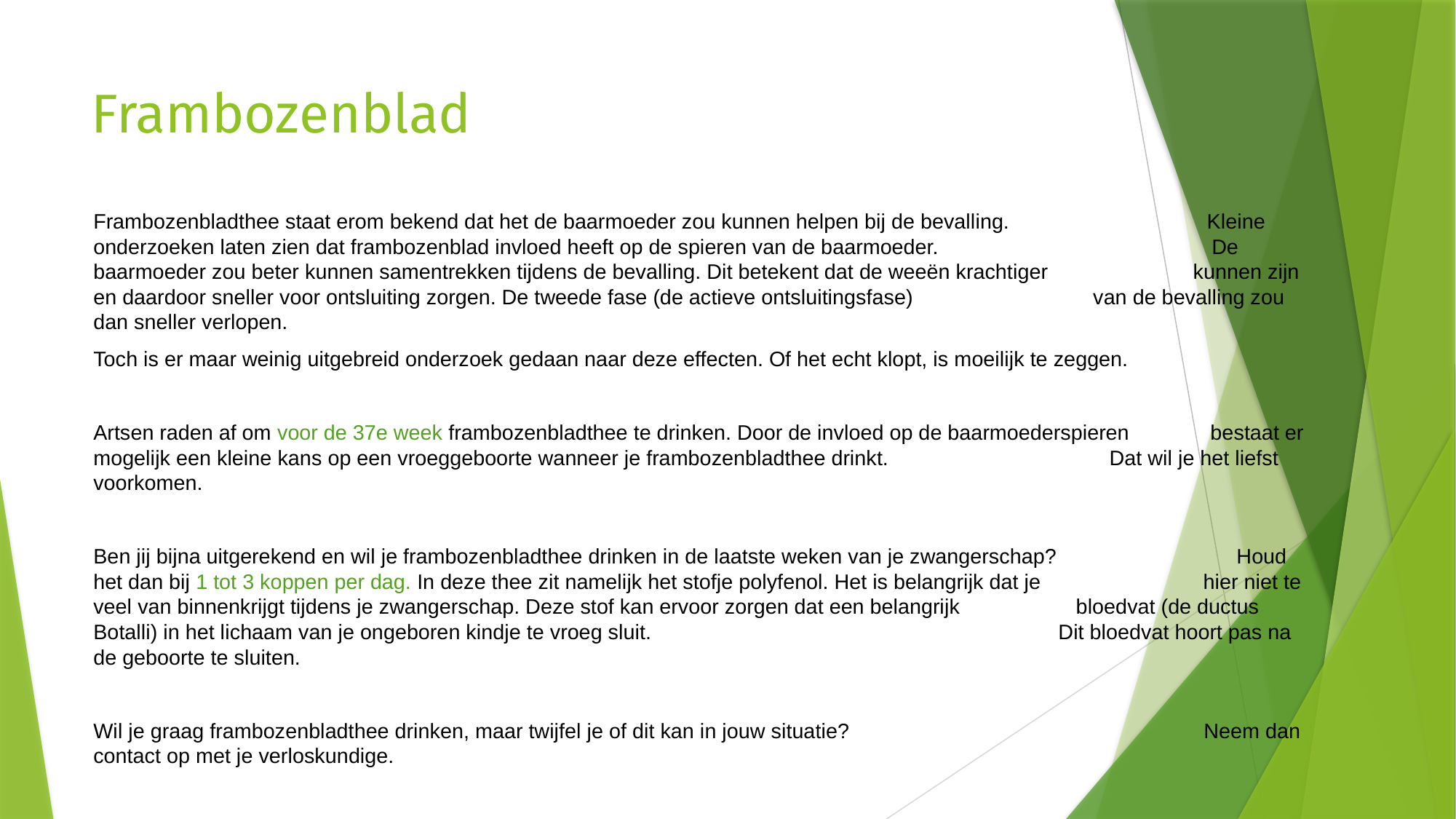

# Frambozenblad

Frambozenbladthee staat erom bekend dat het de baarmoeder zou kunnen helpen bij de bevalling.                                  Kleine onderzoeken laten zien dat frambozenblad invloed heeft op de spieren van de baarmoeder.                                               De baarmoeder zou beter kunnen samentrekken tijdens de bevalling. Dit betekent dat de weeën krachtiger                         kunnen zijn en daardoor sneller voor ontsluiting zorgen. De tweede fase (de actieve ontsluitingsfase)                               van de bevalling zou dan sneller verlopen.
Toch is er maar weinig uitgebreid onderzoek gedaan naar deze effecten. Of het echt klopt, is moeilijk te zeggen.

Artsen raden af om voor de 37e week frambozenbladthee te drinken. Door de invloed op de baarmoederspieren              bestaat er mogelijk een kleine kans op een vroeggeboorte wanneer je frambozenbladthee drinkt.                                      Dat wil je het liefst voorkomen.

Ben jij bijna uitgerekend en wil je frambozenbladthee drinken in de laatste weken van je zwangerschap?                               Houd het dan bij 1 tot 3 koppen per dag. In deze thee zit namelijk het stofje polyfenol. Het is belangrijk dat je                            hier niet te veel van binnenkrijgt tijdens je zwangerschap. Deze stof kan ervoor zorgen dat een belangrijk                    bloedvat (de ductus Botalli) in het lichaam van je ongeboren kindje te vroeg sluit.                                                                      Dit bloedvat hoort pas na de geboorte te sluiten.

Wil je graag frambozenbladthee drinken, maar twijfel je of dit kan in jouw situatie?                                                             Neem dan contact op met je verloskundige.